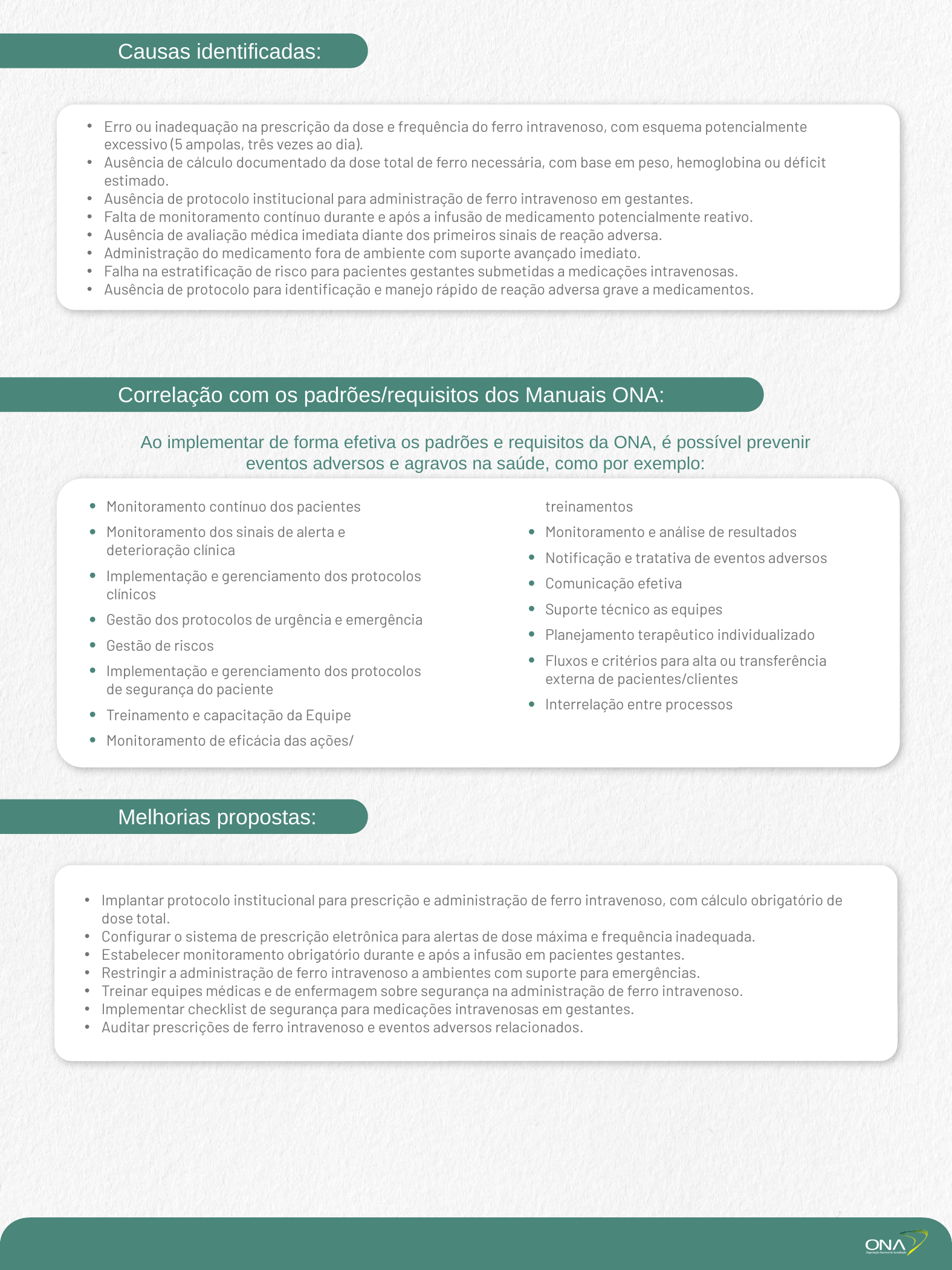

Causas identificadas:

Erro ou inadequação na prescrição da dose e frequência do ferro intravenoso, com esquema potencialmente excessivo (5 ampolas, três vezes ao dia).
Ausência de cálculo documentado da dose total de ferro necessária, com base em peso, hemoglobina ou déficit estimado.
Ausência de protocolo institucional para administração de ferro intravenoso em gestantes.
Falta de monitoramento contínuo durante e após a infusão de medicamento potencialmente reativo.
Ausência de avaliação médica imediata diante dos primeiros sinais de reação adversa.
Administração do medicamento fora de ambiente com suporte avançado imediato.
Falha na estratificação de risco para pacientes gestantes submetidas a medicações intravenosas.
Ausência de protocolo para identificação e manejo rápido de reação adversa grave a medicamentos.
Correlação com os padrões/requisitos dos Manuais ONA:

Ao implementar de forma efetiva os padrões e requisitos da ONA, é possível prevenir eventos adversos e agravos na saúde, como por exemplo:
Monitoramento contínuo dos pacientes
Monitoramento dos sinais de alerta e deterioração clínica
Implementação e gerenciamento dos protocolos clínicos
Gestão dos protocolos de urgência e emergência
Gestão de riscos
Implementação e gerenciamento dos protocolos de segurança do paciente
Treinamento e capacitação da Equipe
Monitoramento de eficácia das ações/ treinamentos
Monitoramento e análise de resultados
Notificação e tratativa de eventos adversos
Comunicação efetiva
Suporte técnico as equipes
Planejamento terapêutico individualizado
Fluxos e critérios para alta ou transferência externa de pacientes/clientes
Interrelação entre processos
Melhorias propostas:

Implantar protocolo institucional para prescrição e administração de ferro intravenoso, com cálculo obrigatório de dose total.
Configurar o sistema de prescrição eletrônica para alertas de dose máxima e frequência inadequada.
Estabelecer monitoramento obrigatório durante e após a infusão em pacientes gestantes.
Restringir a administração de ferro intravenoso a ambientes com suporte para emergências.
Treinar equipes médicas e de enfermagem sobre segurança na administração de ferro intravenoso.
Implementar checklist de segurança para medicações intravenosas em gestantes.
Auditar prescrições de ferro intravenoso e eventos adversos relacionados.